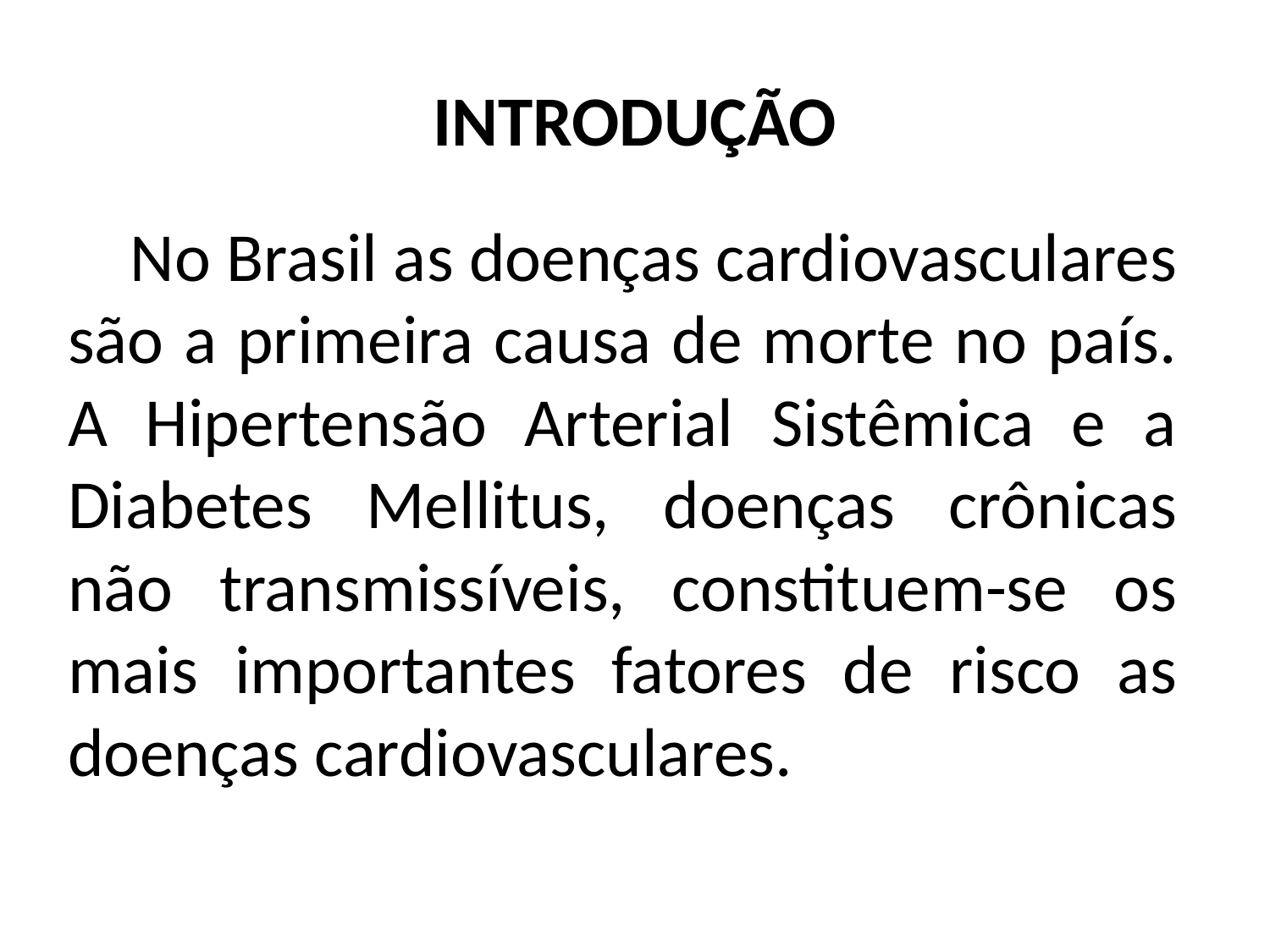

# INTRODUÇÃO
No Brasil as doenças cardiovasculares são a primeira causa de morte no país. A Hipertensão Arterial Sistêmica e a Diabetes Mellitus, doenças crônicas não transmissíveis, constituem-se os mais importantes fatores de risco as doenças cardiovasculares.